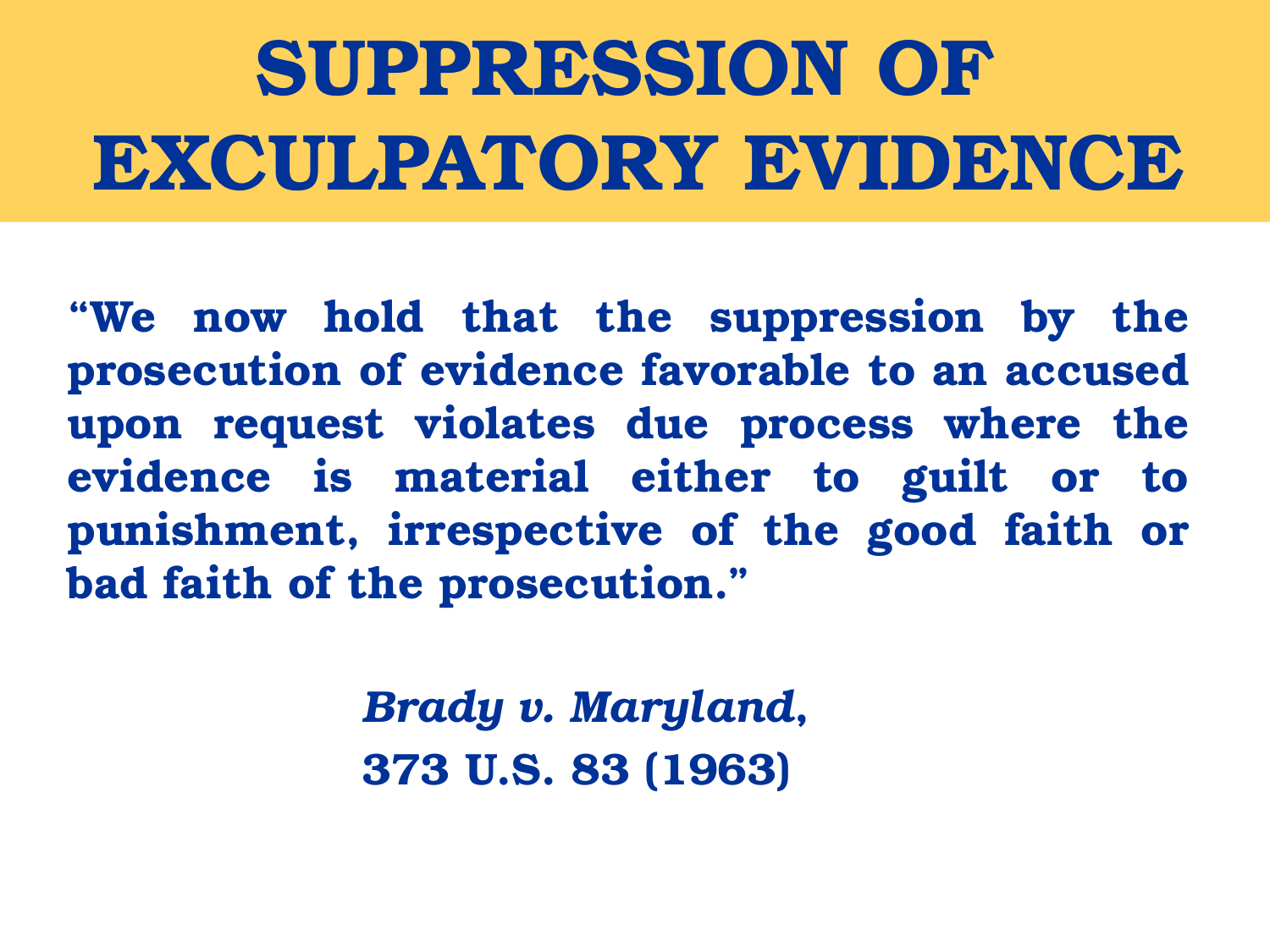

# SUPPRESSION OF EXCULPATORY EVIDENCE
“We now hold that the suppression by the prosecution of evidence favorable to an accused upon request violates due process where the evidence is material either to guilt or to punishment, irrespective of the good faith or bad faith of the prosecution.”

		Brady v. Maryland,
		373 U.S. 83 (1963)